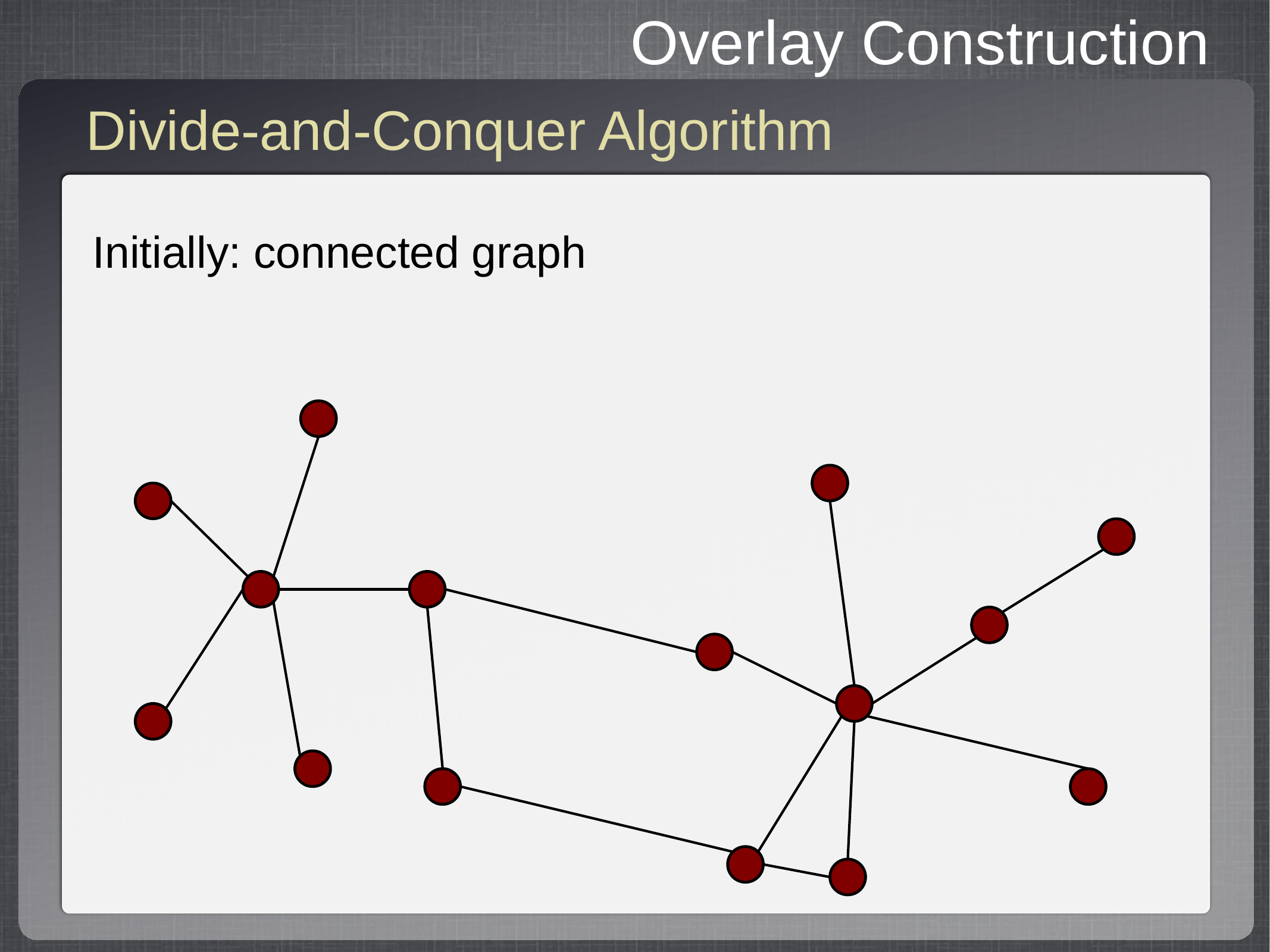

Overlay Construction
Divide-and-Conquer Algorithm
Initially: connected graph